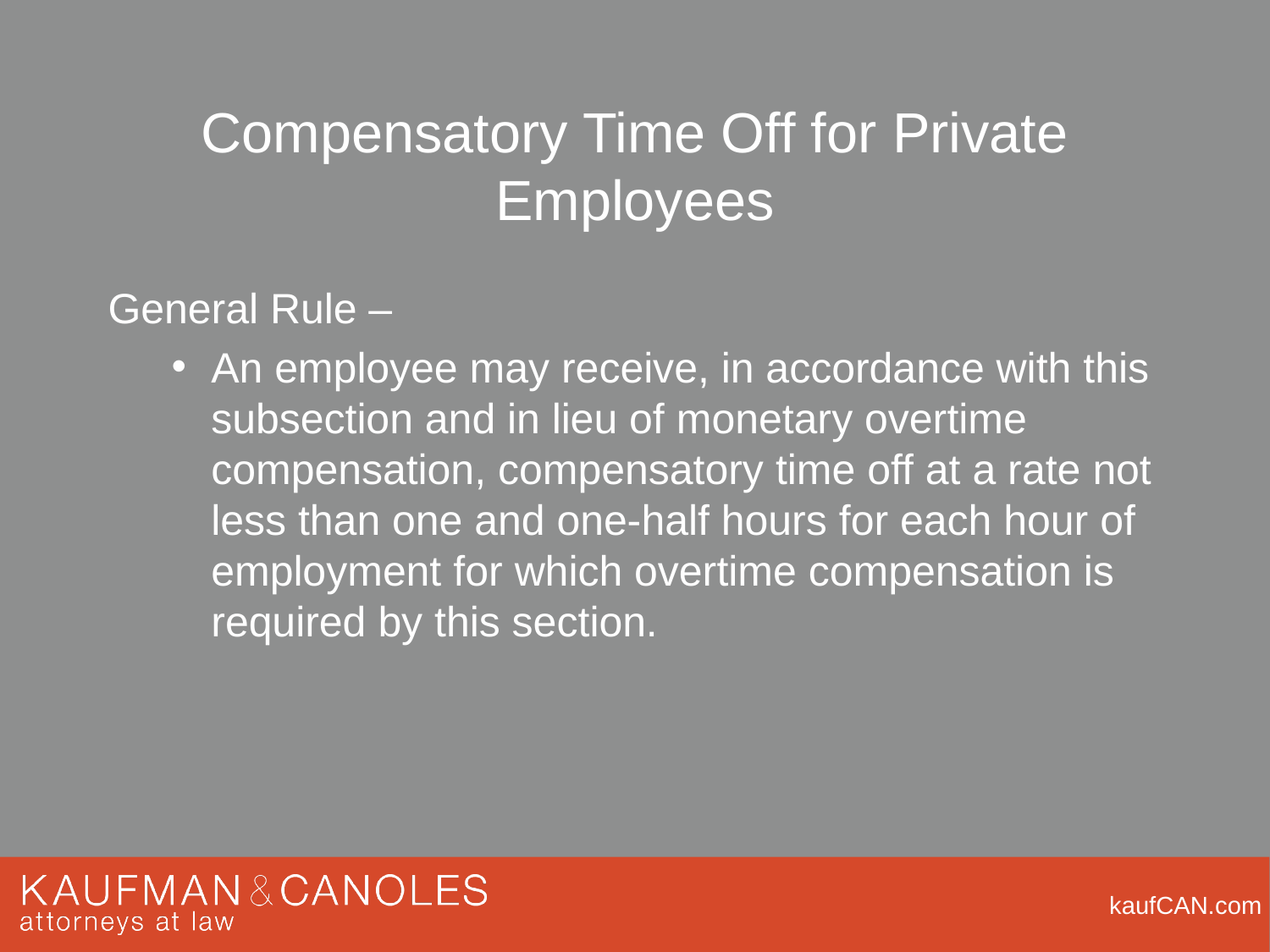

# Compensatory Time Off for Private Employees
General Rule –
An employee may receive, in accordance with this subsection and in lieu of monetary overtime compensation, compensatory time off at a rate not less than one and one-half hours for each hour of employment for which overtime compensation is required by this section.